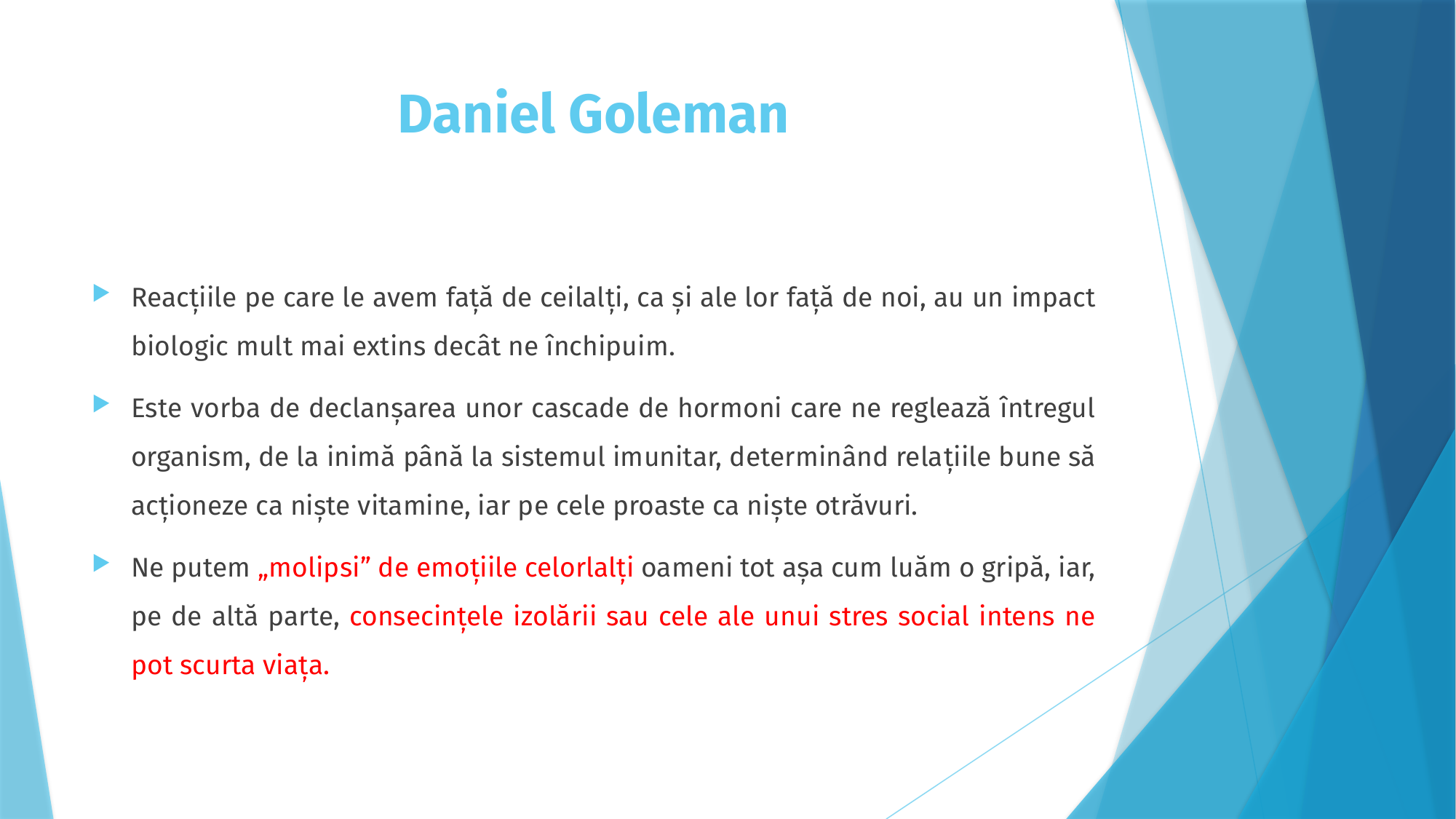

# Daniel Goleman
Reacţiile pe care le avem faţă de ceilalţi, ca şi ale lor faţă de noi, au un impact biologic mult mai extins decât ne închipuim.
Este vorba de declanşarea unor cascade de hormoni care ne reglează întregul organism, de la inimă până la sistemul imunitar, determinând relaţiile bune să acţioneze ca nişte vitamine, iar pe cele proaste ca nişte otrăvuri.
Ne putem „molipsi” de emoţiile celorlalţi oameni tot aşa cum luăm o gripă, iar, pe de altă parte, consecinţele izolării sau cele ale unui stres social intens ne pot scurta viaţa.